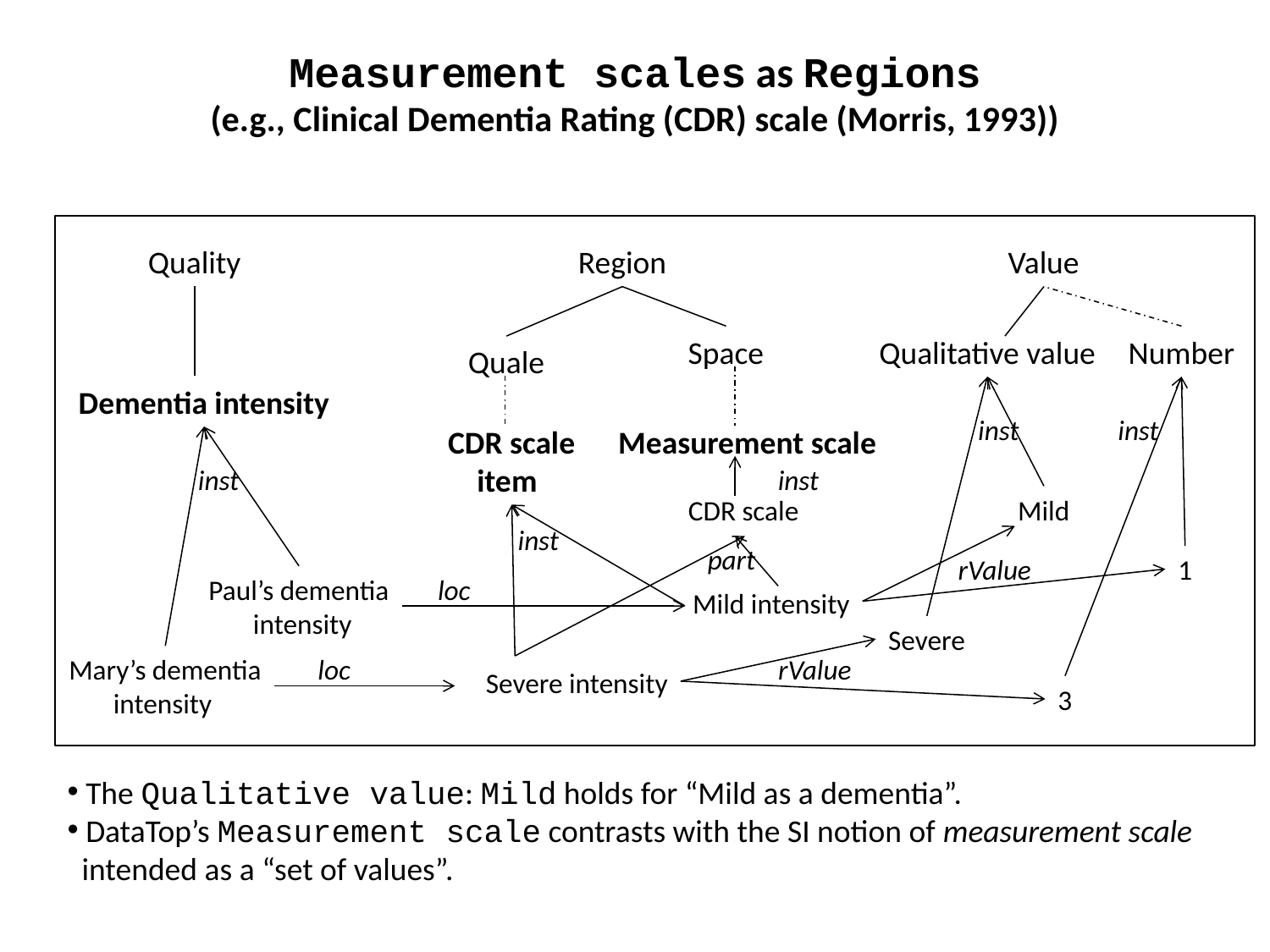

# Measurement scales as Regions (e.g., Clinical Dementia Rating (CDR) scale (Morris, 1993))

Quality
Region
Value
Space
Qualitative value
Number
Quale
Dementia intensity
inst
inst
CDR scale
    item
Measurement scale
inst
inst
CDR scale
Mild
inst
part
rValue
1
Paul’s dementia
       intensity
loc
  Mild intensity
Severe
Mary’s dementia
       intensity
loc
rValue
 Severe intensity
3
 The Qualitative value: Mild holds for “Mild as a dementia”.
 DataTop’s Measurement scale contrasts with the SI notion of measurement scale
  intended as a “set of values”.